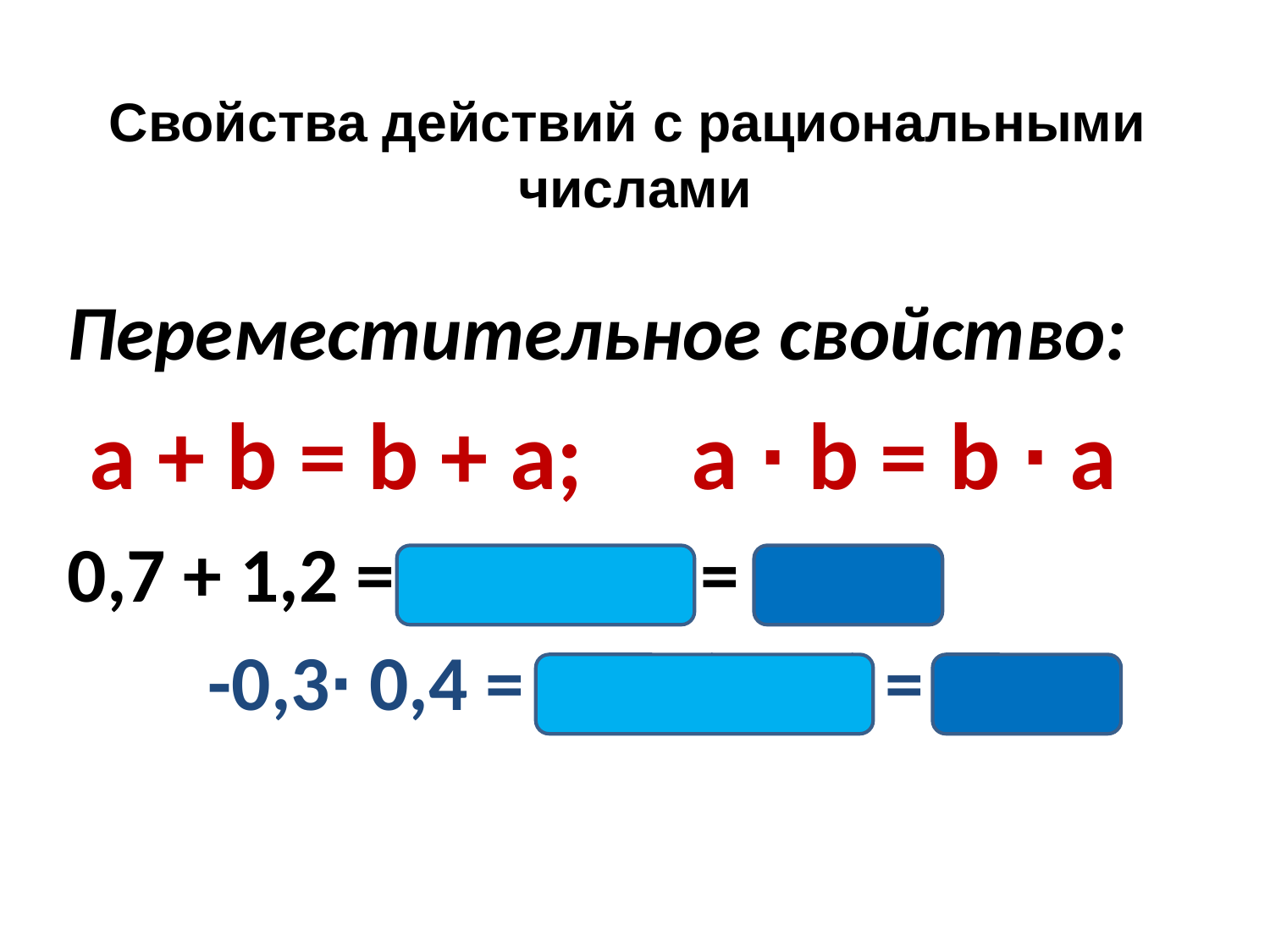

# Свойства действий с рациональными числами
Переместительное свойство:
 a + b = b + a;     a ∙ b = b ∙ a
0,7 + 1,2 = 1,2 + 0,7 =    1,9
        -0,3∙ 0,4 = 0,4 ∙ (-0,3) = - 0,12